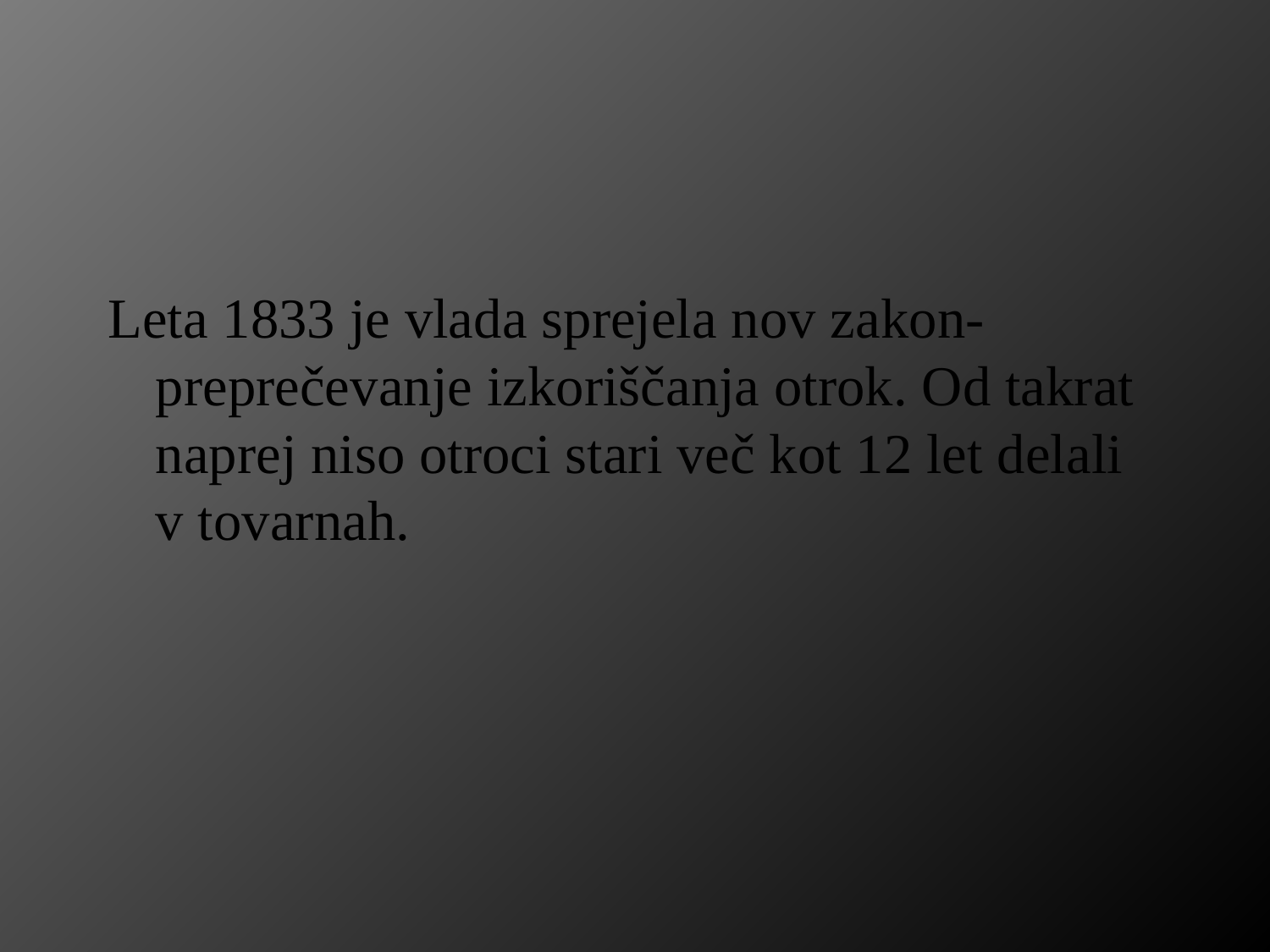

#
Leta 1833 je vlada sprejela nov zakon- preprečevanje izkoriščanja otrok. Od takrat naprej niso otroci stari več kot 12 let delali v tovarnah.